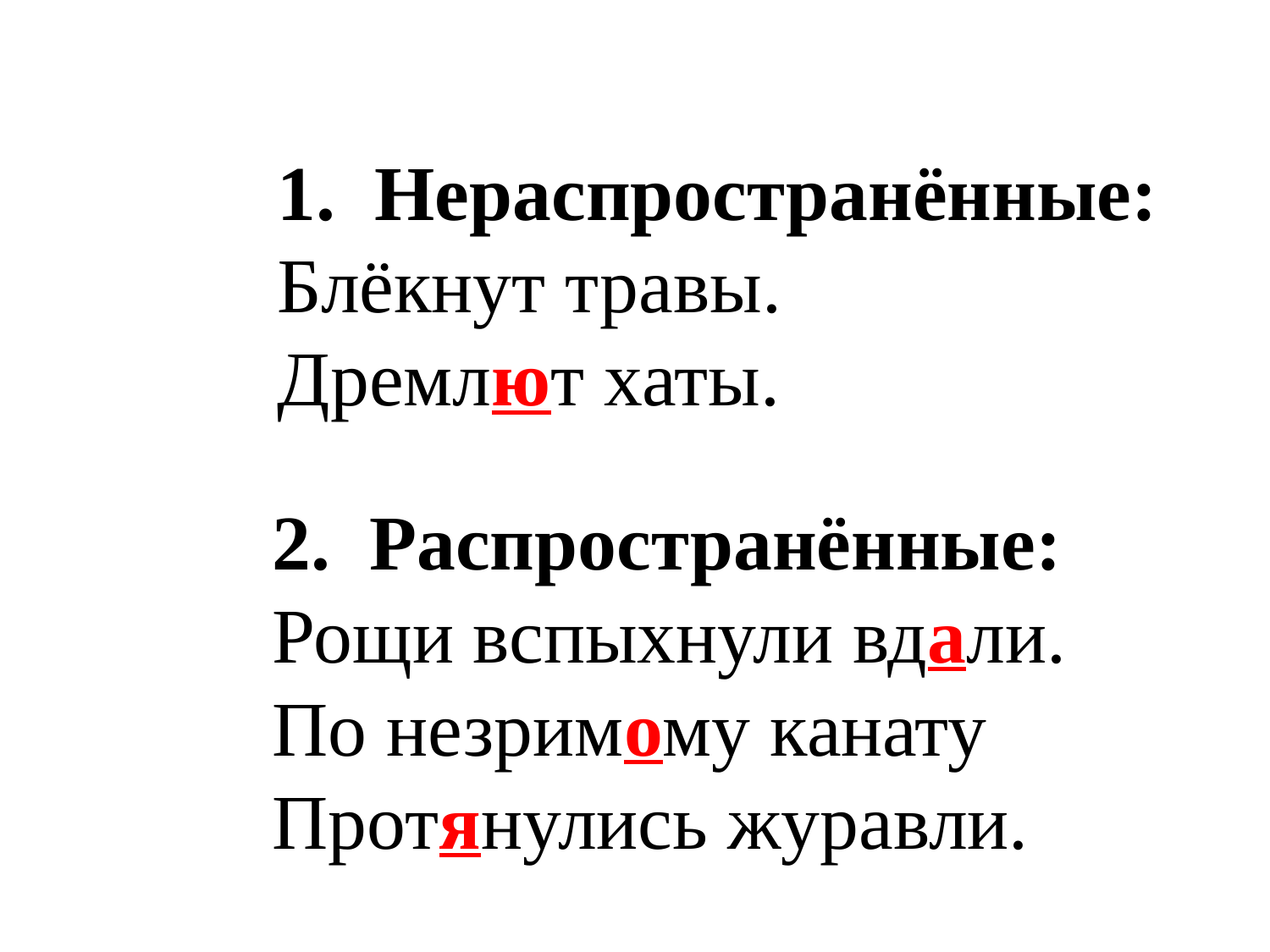

1.  Нераспространённые:
Блёкнут травы.
Дремлют хаты.

2.  Распространённые:
Рощи вспыхнули вдали.
По незримому канату
Протянулись журавли.